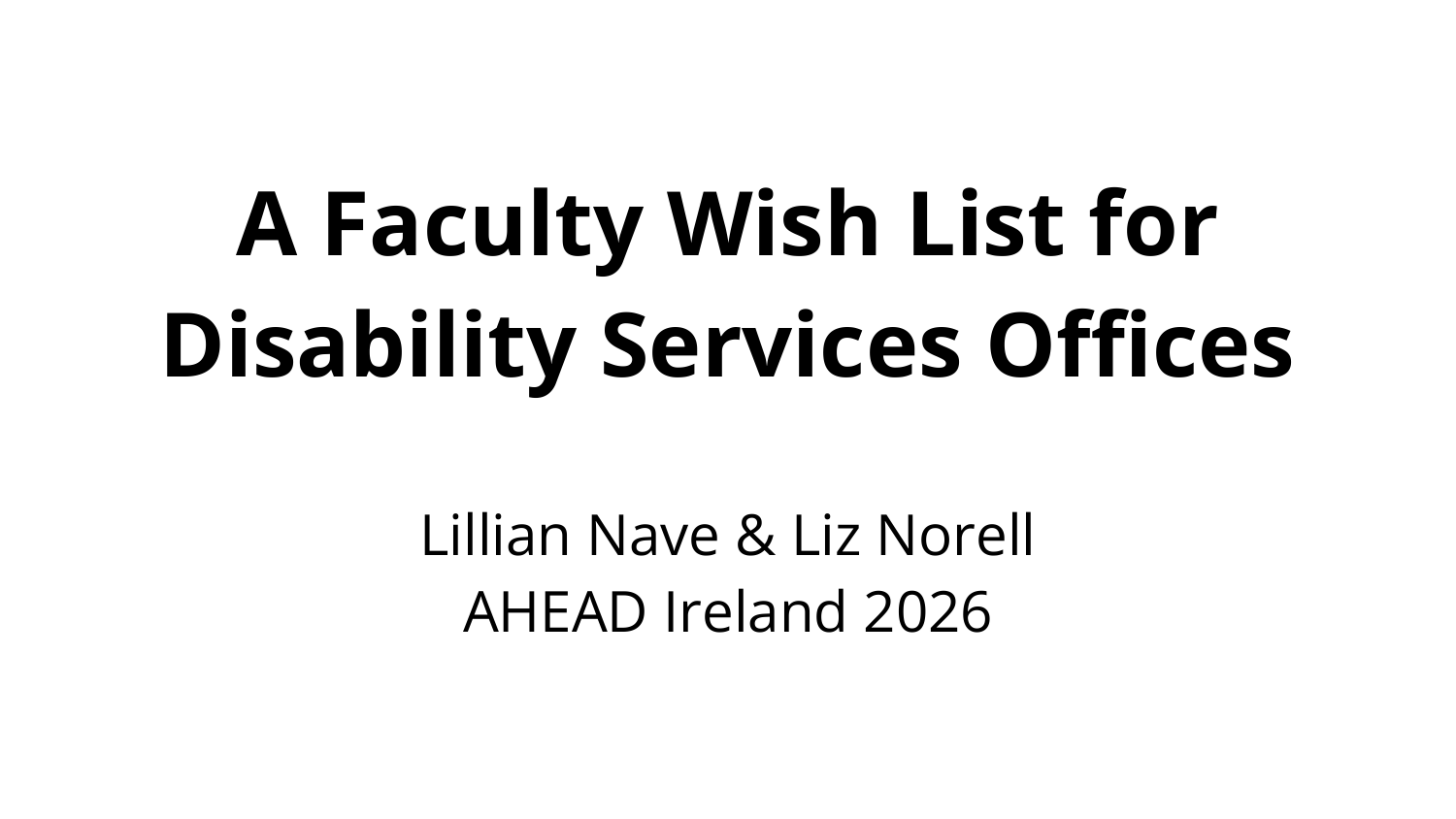

# A Faculty Wish List for Disability Services Offices
Lillian Nave & Liz Norell
AHEAD Ireland 2026